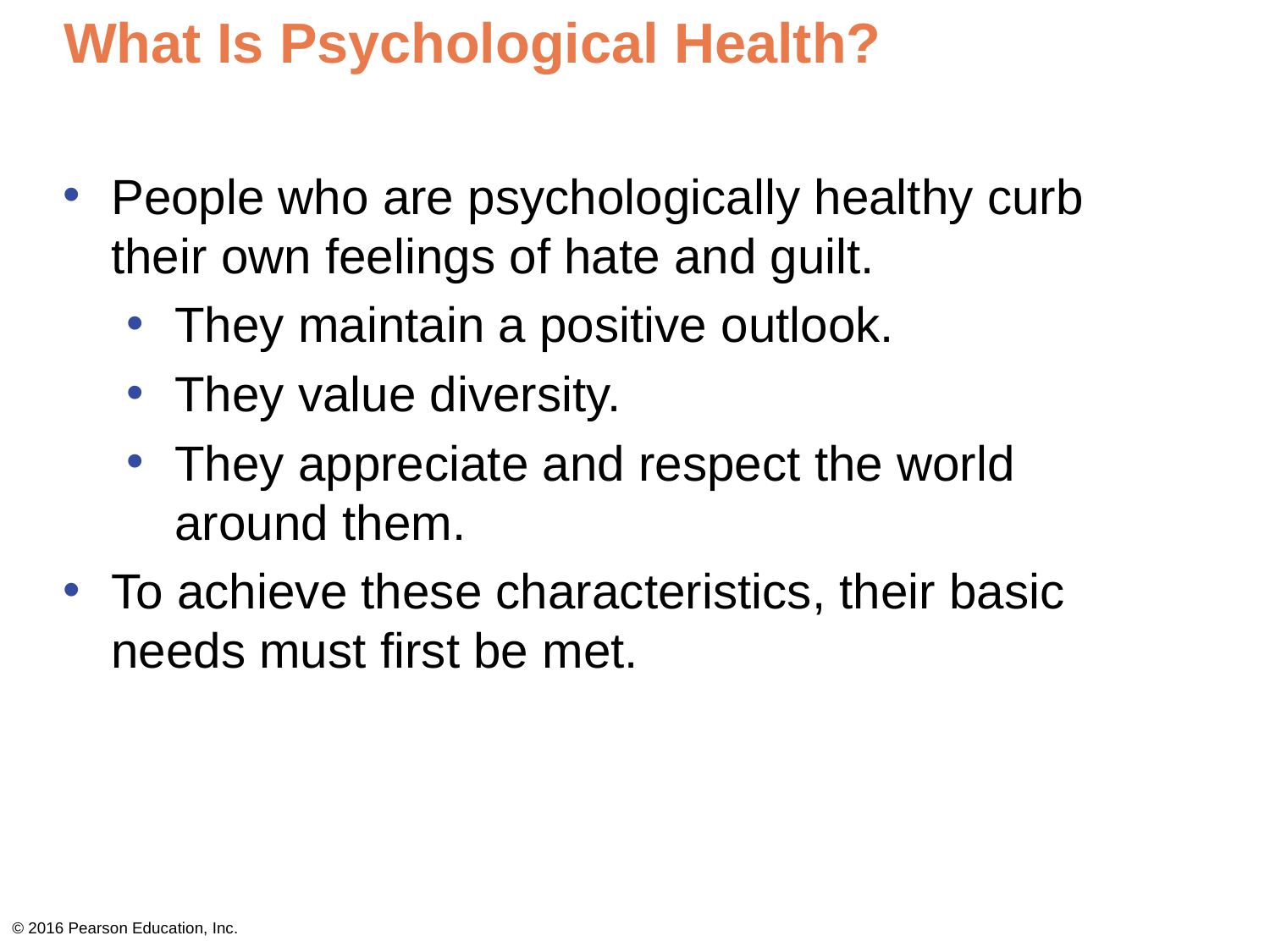

# What Is Psychological Health?
People who are psychologically healthy curb their own feelings of hate and guilt.
They maintain a positive outlook.
They value diversity.
They appreciate and respect the world around them.
To achieve these characteristics, their basic needs must first be met.
© 2016 Pearson Education, Inc.